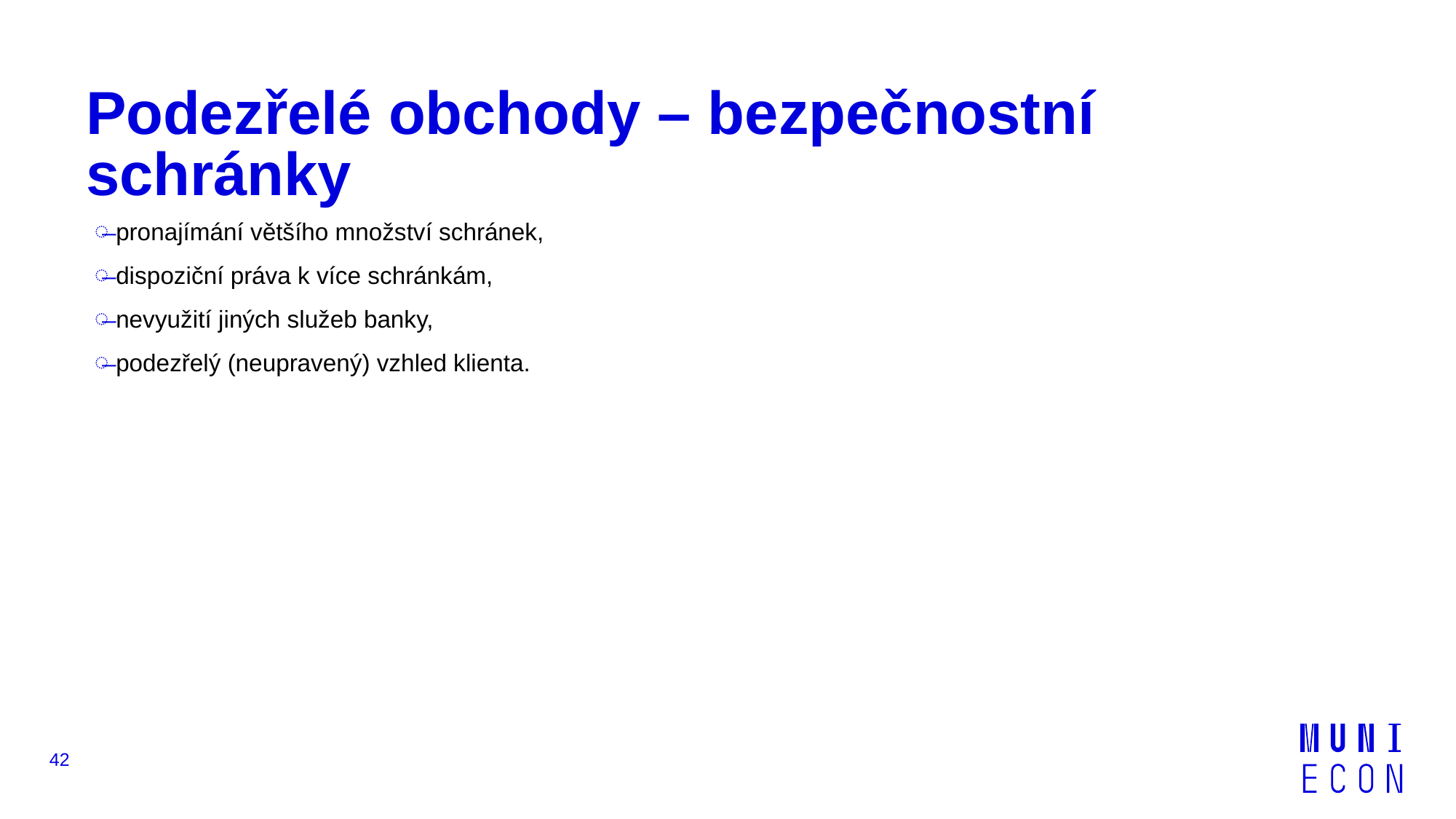

# Podezřelé obchody – bezpečnostní schránky
pronajímání většího množství schránek,
dispoziční práva k více schránkám,
nevyužití jiných služeb banky,
podezřelý (neupravený) vzhled klienta.
42